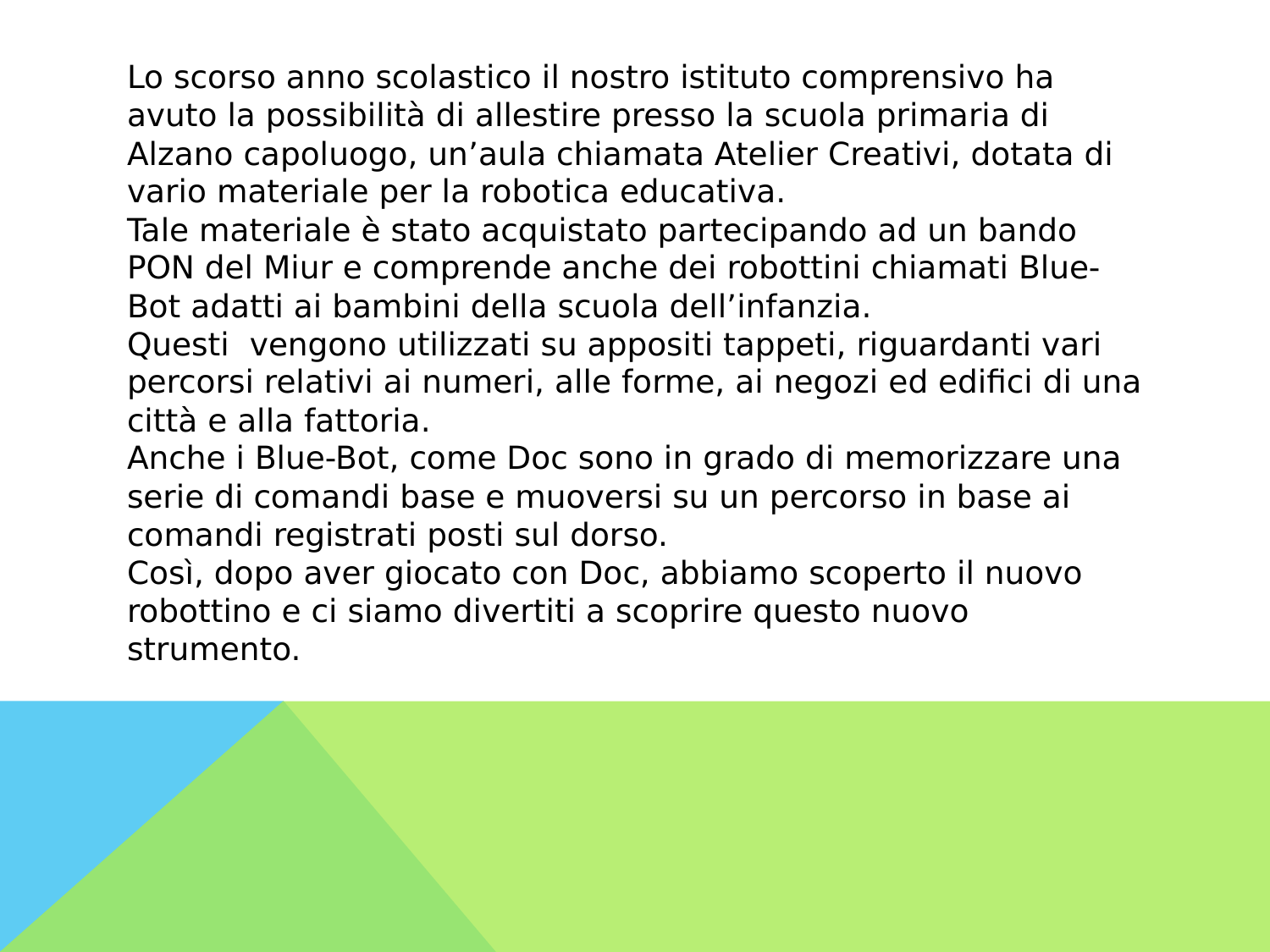

# Lo scorso anno scolastico il nostro istituto comprensivo ha avuto la possibilità di allestire presso la scuola primaria di Alzano capoluogo, un’aula chiamata Atelier Creativi, dotata di vario materiale per la robotica educativa. Tale materiale è stato acquistato partecipando ad un bando PON del Miur e comprende anche dei robottini chiamati Blue-Bot adatti ai bambini della scuola dell’infanzia. Questi  vengono utilizzati su appositi tappeti, riguardanti vari percorsi relativi ai numeri, alle forme, ai negozi ed edifici di una città e alla fattoria. Anche i Blue-Bot, come Doc sono in grado di memorizzare una serie di comandi base e muoversi su un percorso in base ai comandi registrati posti sul dorso. Così, dopo aver giocato con Doc, abbiamo scoperto il nuovo robottino e ci siamo divertiti a scoprire questo nuovo strumento.